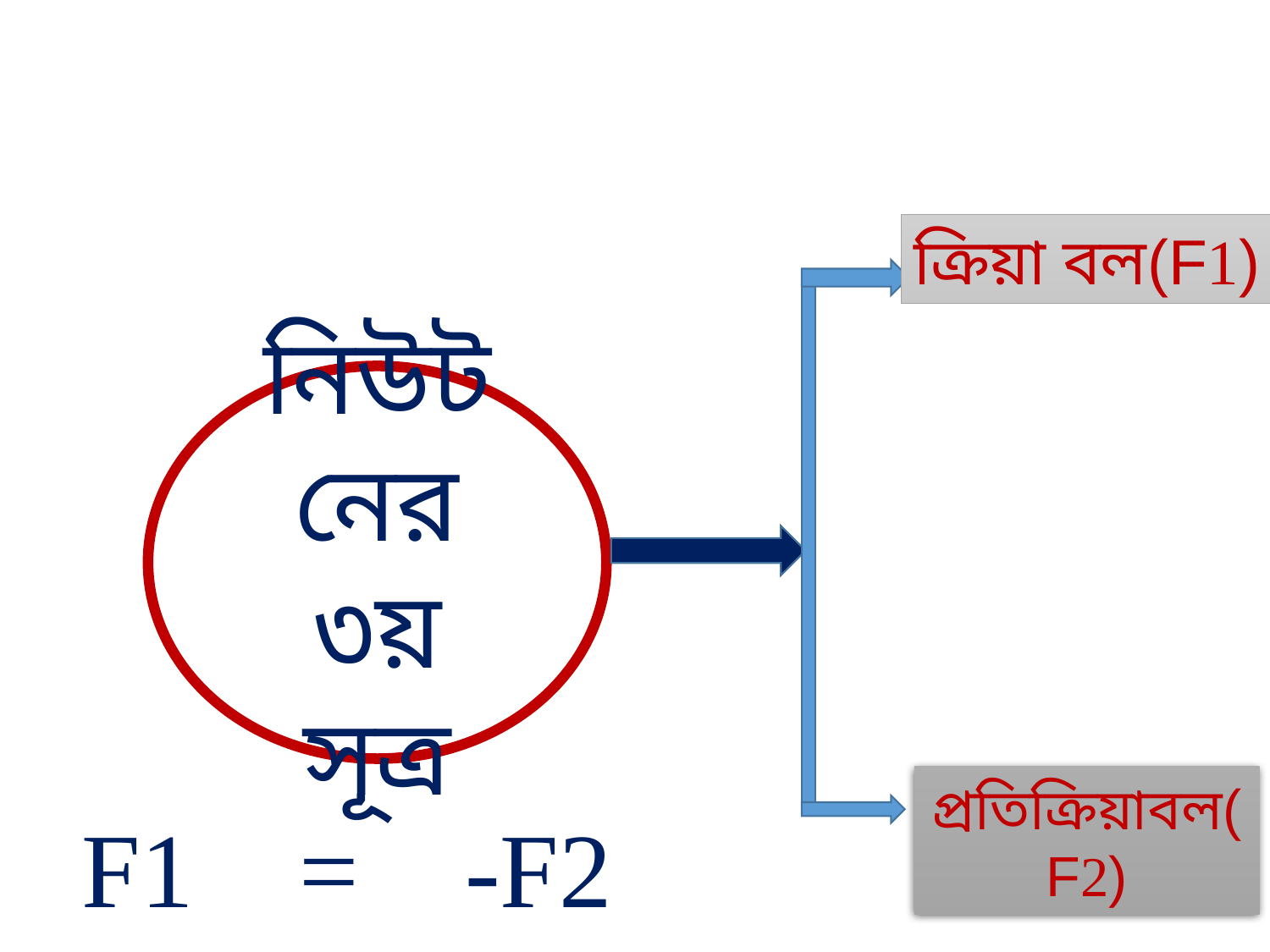

ক্রিয়া বল(F1)

নিউটনের
৩য় সূত্র

প্রতিক্রিয়াবল(F2)
F1    =    -F2